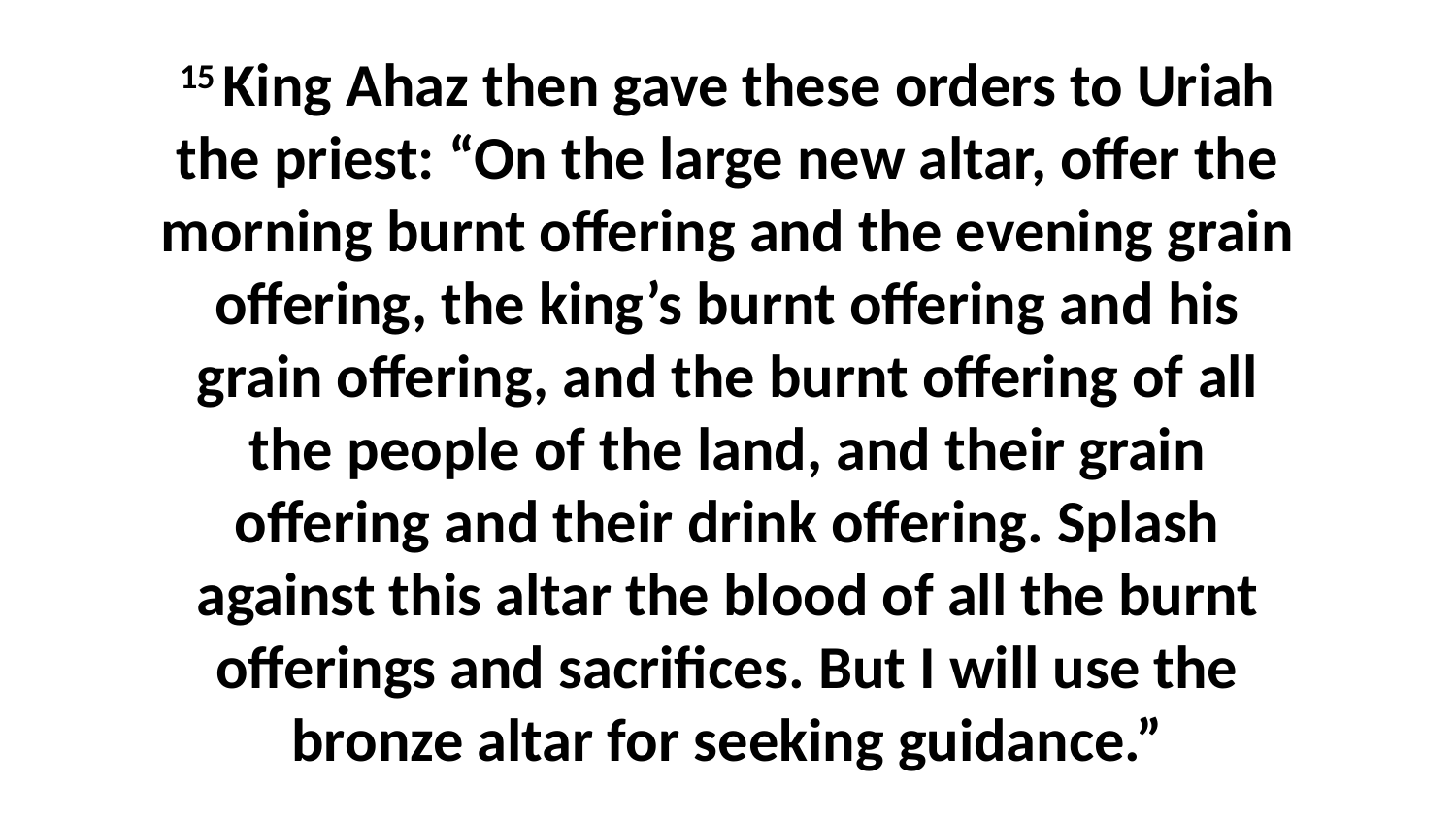

15 King Ahaz then gave these orders to Uriah the priest: “On the large new altar, offer the morning burnt offering and the evening grain offering, the king’s burnt offering and his grain offering, and the burnt offering of all the people of the land, and their grain offering and their drink offering. Splash against this altar the blood of all the burnt offerings and sacrifices. But I will use the bronze altar for seeking guidance.”